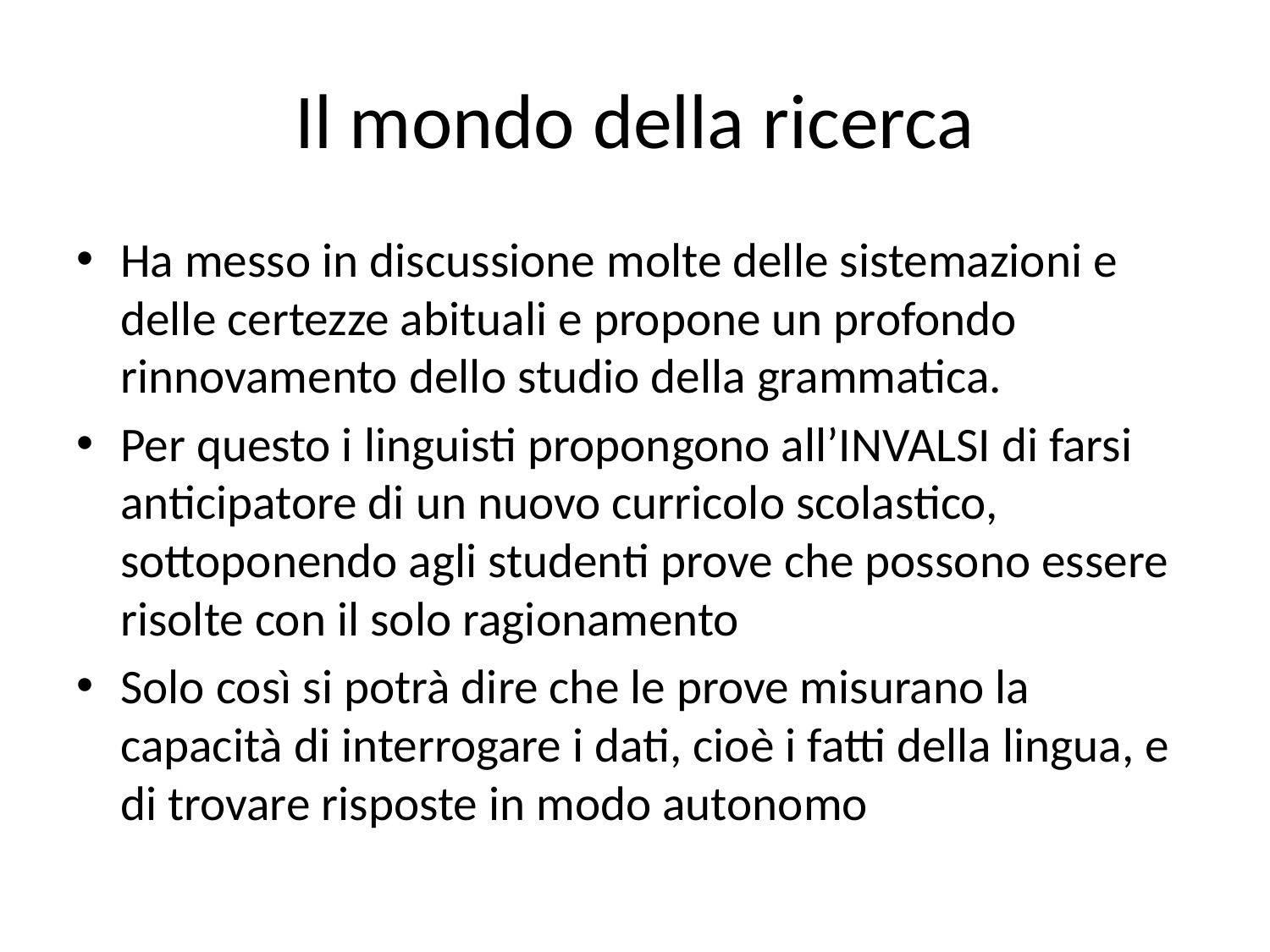

# Il mondo della ricerca
Ha messo in discussione molte delle sistemazioni e delle certezze abituali e propone un profondo rinnovamento dello studio della grammatica.
Per questo i linguisti propongono all’INVALSI di farsi anticipatore di un nuovo curricolo scolastico, sottoponendo agli studenti prove che possono essere risolte con il solo ragionamento
Solo così si potrà dire che le prove misurano la capacità di interrogare i dati, cioè i fatti della lingua, e di trovare risposte in modo autonomo